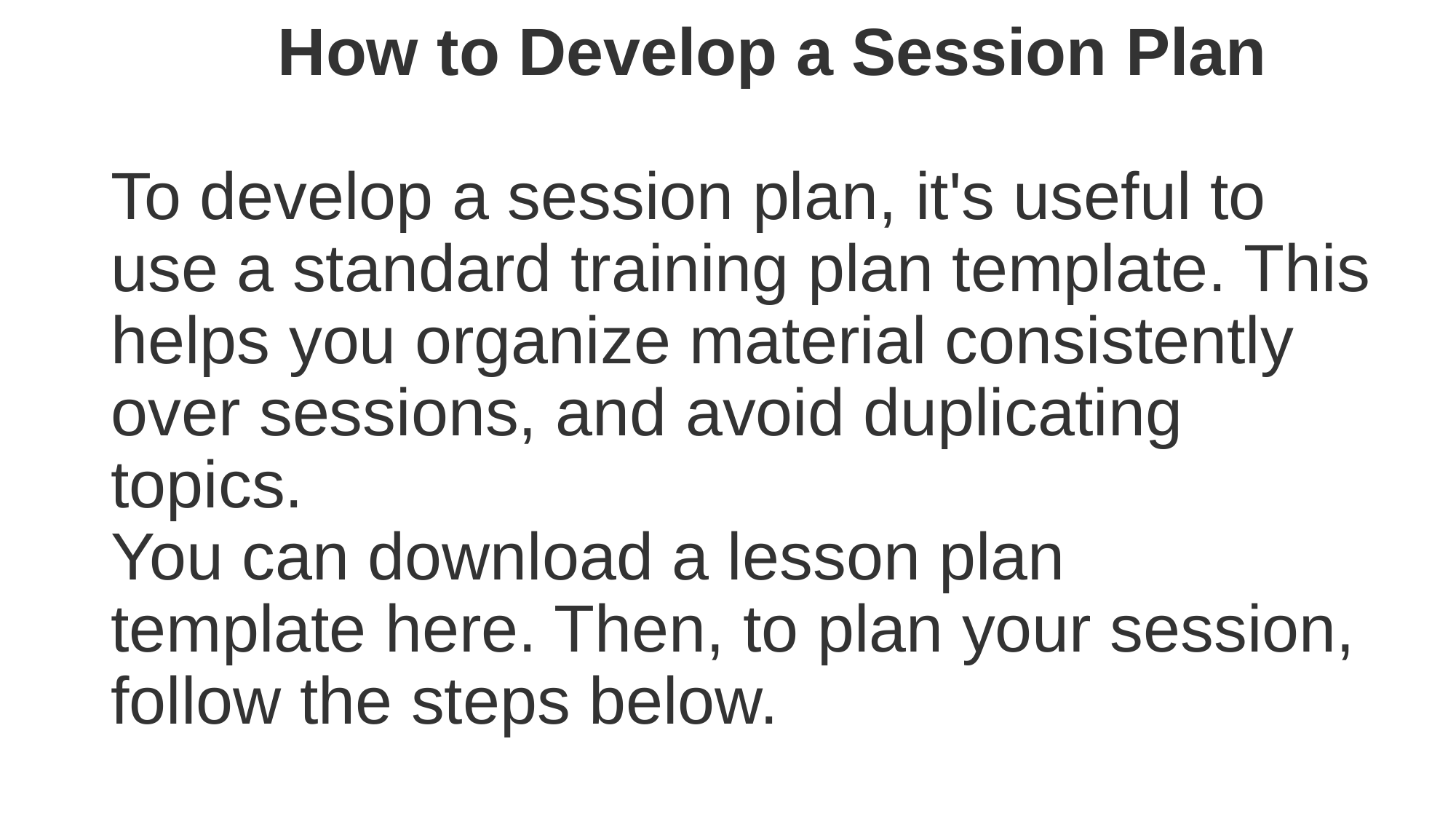

# How to Develop a Session Plan To develop a session plan, it's useful to use a standard training plan template. This helps you organize material consistently over sessions, and avoid duplicating topics. You can download a lesson plan template here. Then, to plan your session, follow the steps below.